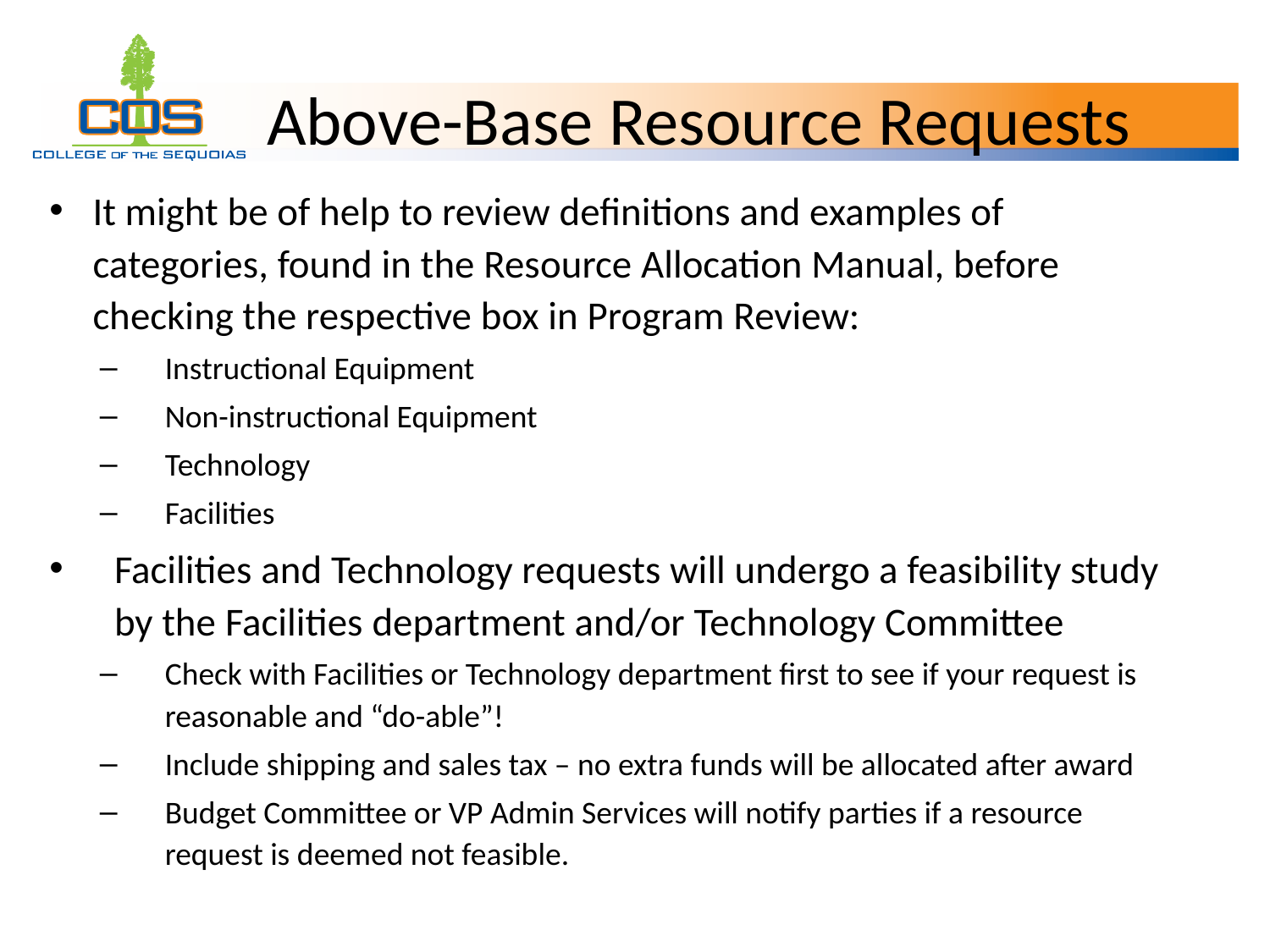

# Above-Base Resource Requests
It might be of help to review definitions and examples of categories, found in the Resource Allocation Manual, before checking the respective box in Program Review:
Instructional Equipment
Non-instructional Equipment
Technology
Facilities
Facilities and Technology requests will undergo a feasibility study by the Facilities department and/or Technology Committee
Check with Facilities or Technology department first to see if your request is reasonable and “do-able”!
Include shipping and sales tax – no extra funds will be allocated after award
Budget Committee or VP Admin Services will notify parties if a resource request is deemed not feasible.